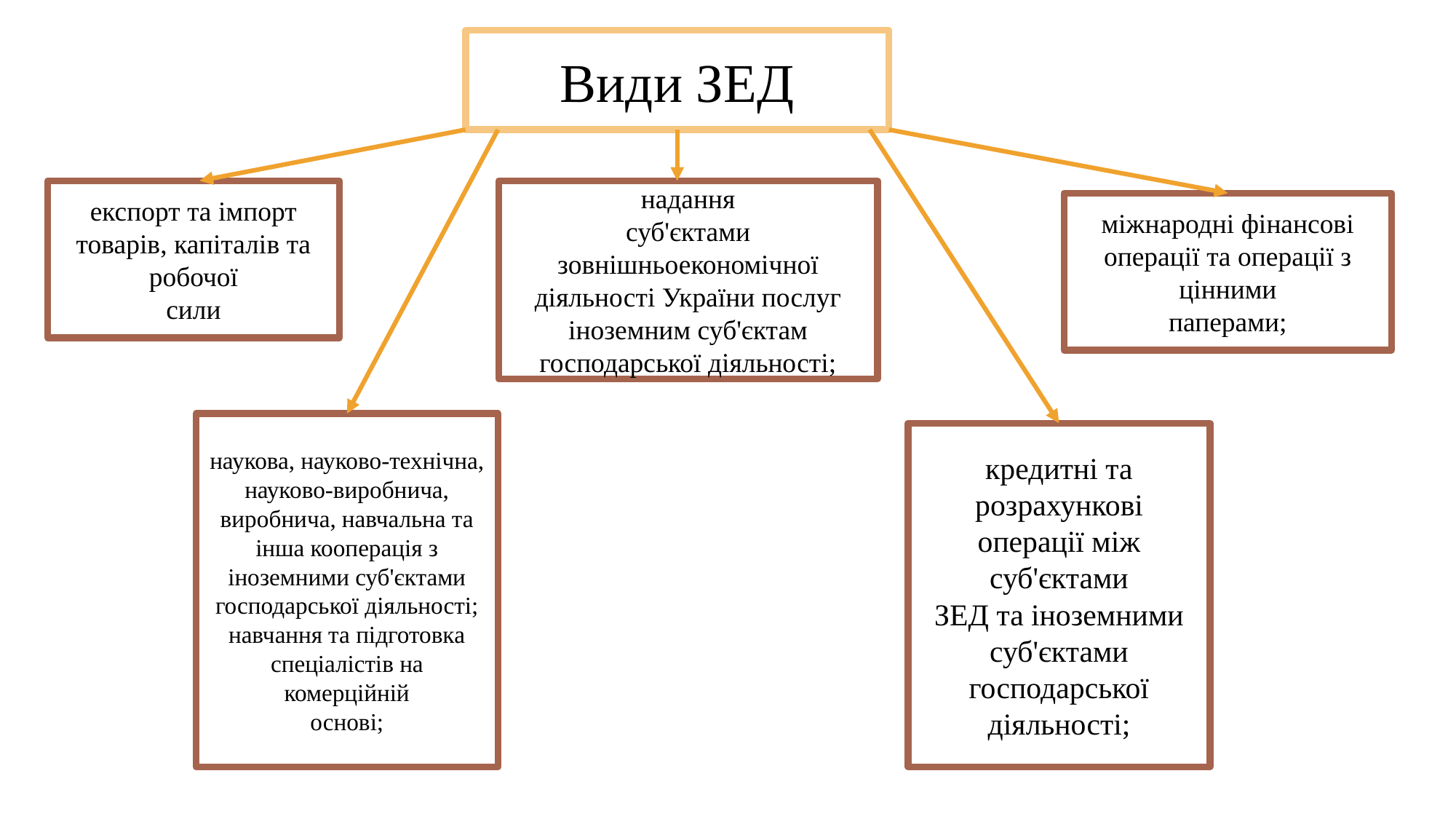

Види ЗЕД
експорт та імпорт товарів, капіталів та робочої
сили
надання
суб'єктами
зовнішньоекономічної
діяльності України послуг іноземним суб'єктам
господарської діяльності;
міжнародні фінансові операції та операції з цінними
паперами;
наукова, науково-технічна, науково-виробнича,
виробнича, навчальна та інша кооперація з
іноземними суб'єктами господарської діяльності;
навчання та підготовка спеціалістів на комерційній
основі;
кредитні та розрахункові операції між суб'єктами
ЗЕД та іноземними суб'єктами господарської
діяльності;